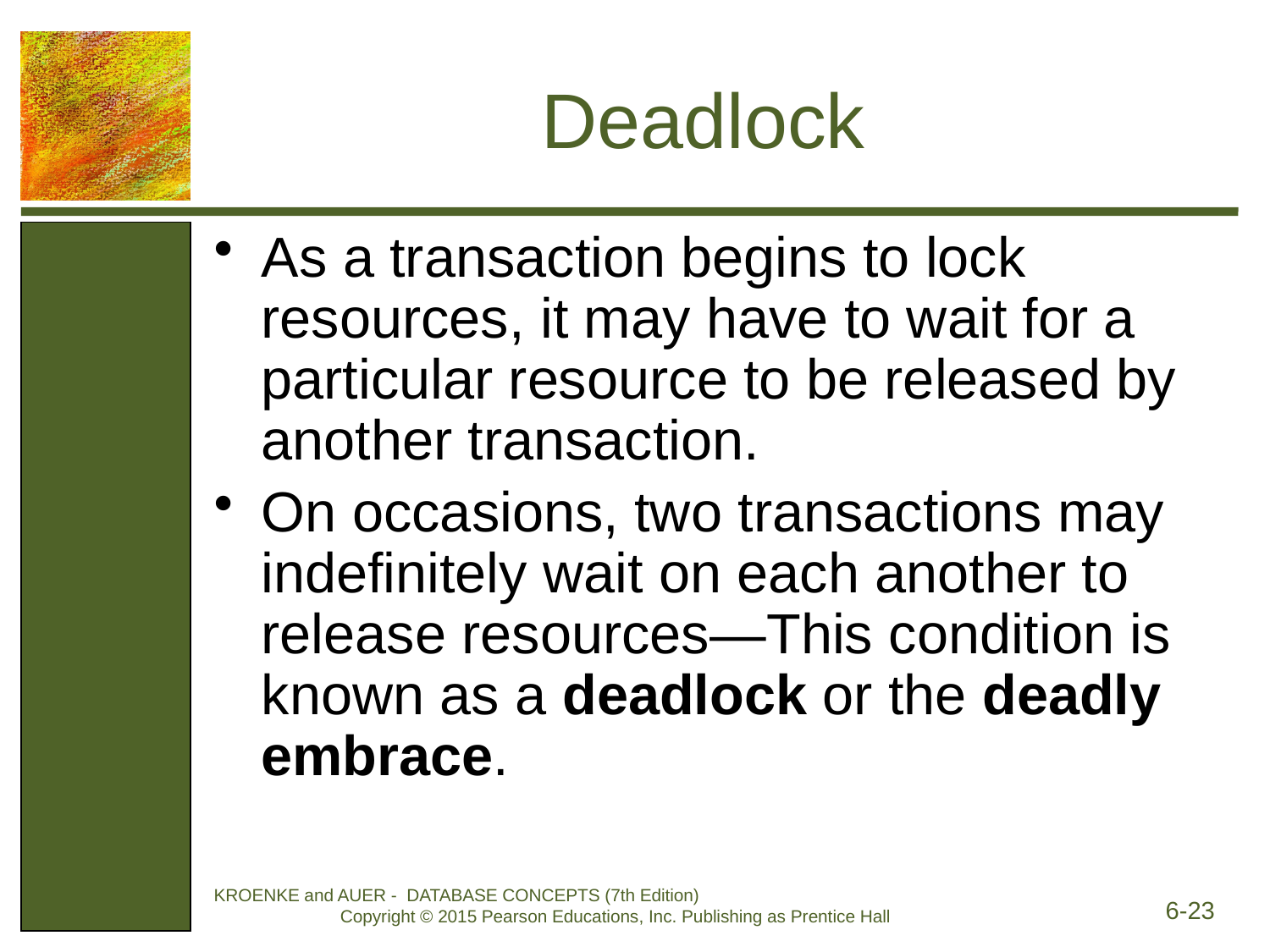

# Deadlock
As a transaction begins to lock resources, it may have to wait for a particular resource to be released by another transaction.
On occasions, two transactions may indefinitely wait on each another to release resources—This condition is known as a deadlock or the deadly embrace.
KROENKE and AUER -  DATABASE CONCEPTS (7th Edition)                                                                     Copyright © 2015 Pearson Educations, Inc. Publishing as Prentice Hall
6-23